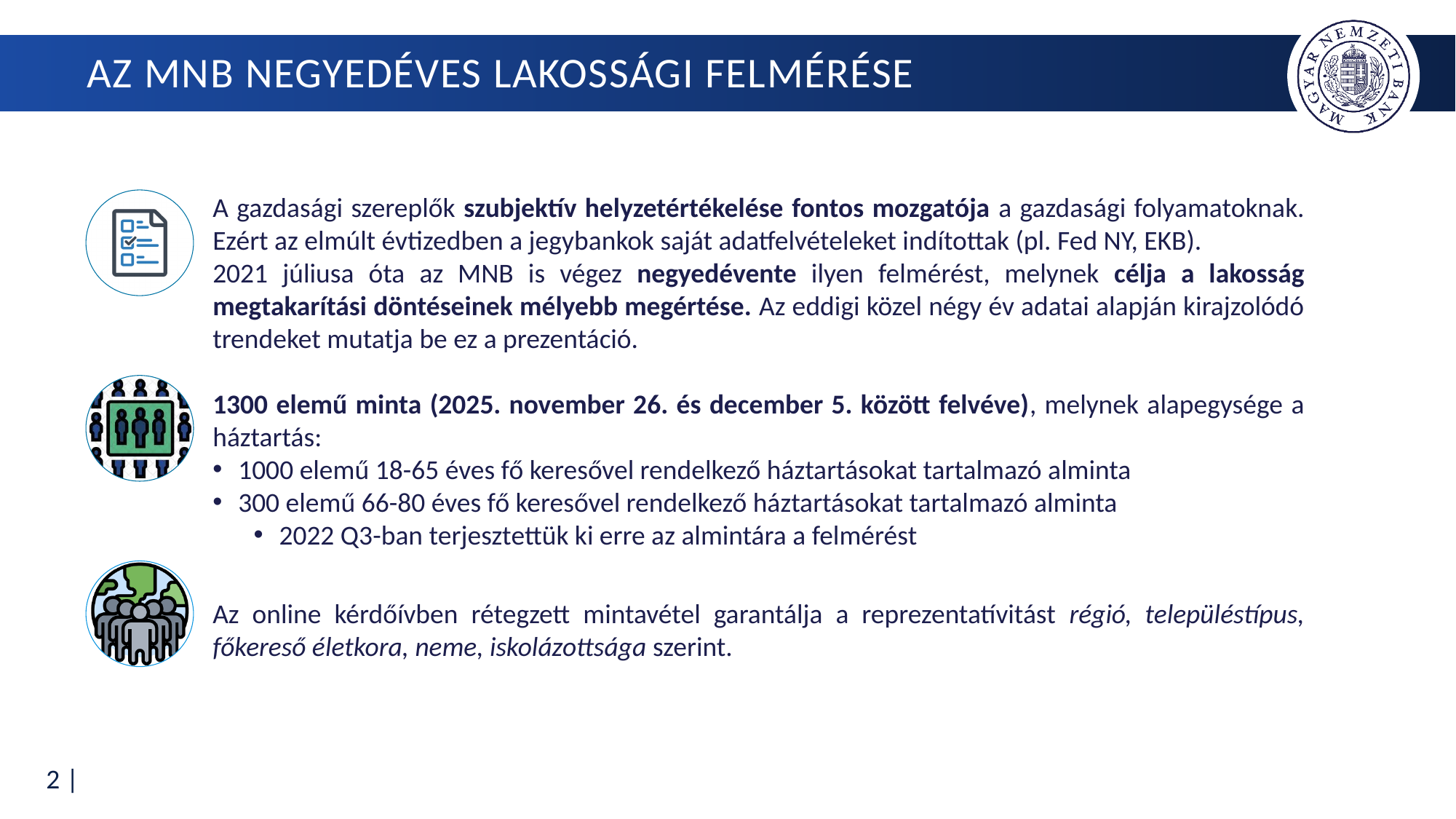

# Az MNB negyedéves lakossági felmérése
A gazdasági szereplők szubjektív helyzetértékelése fontos mozgatója a gazdasági folyamatoknak. Ezért az elmúlt évtizedben a jegybankok saját adatfelvételeket indítottak (pl. Fed NY, EKB).
2021 júliusa óta az MNB is végez negyedévente ilyen felmérést, melynek célja a lakosság megtakarítási döntéseinek mélyebb megértése. Az eddigi közel négy év adatai alapján kirajzolódó trendeket mutatja be ez a prezentáció.

1300 elemű minta (2025. november 26. és december 5. között felvéve), melynek alapegysége a háztartás:
1000 elemű 18-65 éves fő keresővel rendelkező háztartásokat tartalmazó alminta
300 elemű 66-80 éves fő keresővel rendelkező háztartásokat tartalmazó alminta
2022 Q3-ban terjesztettük ki erre az almintára a felmérést

Az online kérdőívben rétegzett mintavétel garantálja a reprezentatívitást régió, településtípus, főkereső életkora, neme, iskolázottsága szerint.